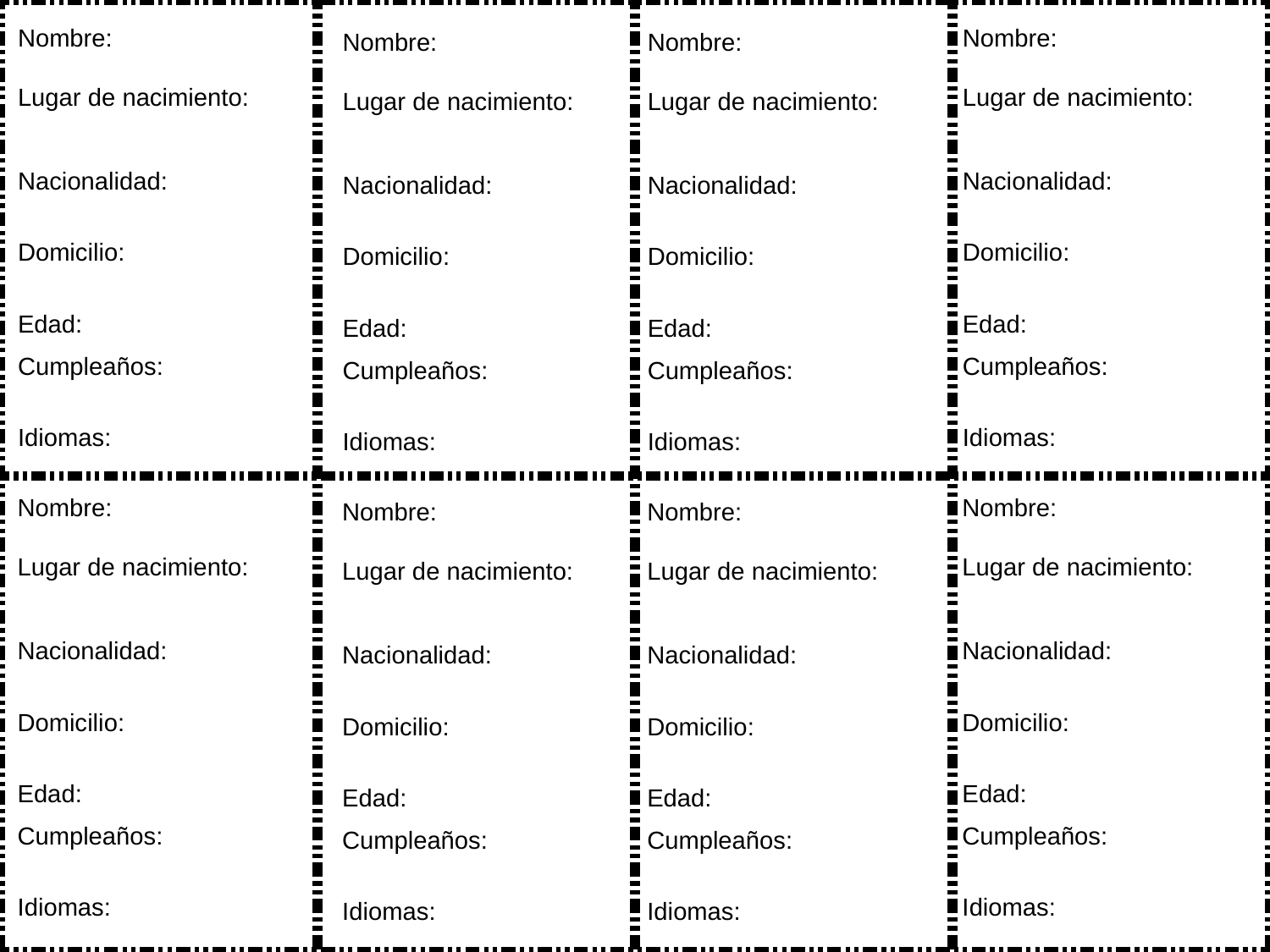

|  |  |  |  |
| --- | --- | --- | --- |
|  |  |  |  |
Nombre:
Lugar de nacimiento:

Nacionalidad:
Domicilio:
Edad:
Cumpleaños:
Idiomas:
Nombre:
Lugar de nacimiento:

Nacionalidad:
Domicilio:
Edad:
Cumpleaños:
Idiomas:
Nombre:
Lugar de nacimiento:

Nacionalidad:
Domicilio:
Edad:
Cumpleaños:
Idiomas:
Nombre:
Lugar de nacimiento:

Nacionalidad:
Domicilio:
Edad:
Cumpleaños:
Idiomas:
Nombre:
Lugar de nacimiento:

Nacionalidad:
Domicilio:
Edad:
Cumpleaños:
Idiomas:
Nombre:
Lugar de nacimiento:

Nacionalidad:
Domicilio:
Edad:
Cumpleaños:
Idiomas:
Nombre:
Lugar de nacimiento:

Nacionalidad:
Domicilio:
Edad:
Cumpleaños:
Idiomas:
Nombre:
Lugar de nacimiento:

Nacionalidad:
Domicilio:
Edad:
Cumpleaños:
Idiomas: